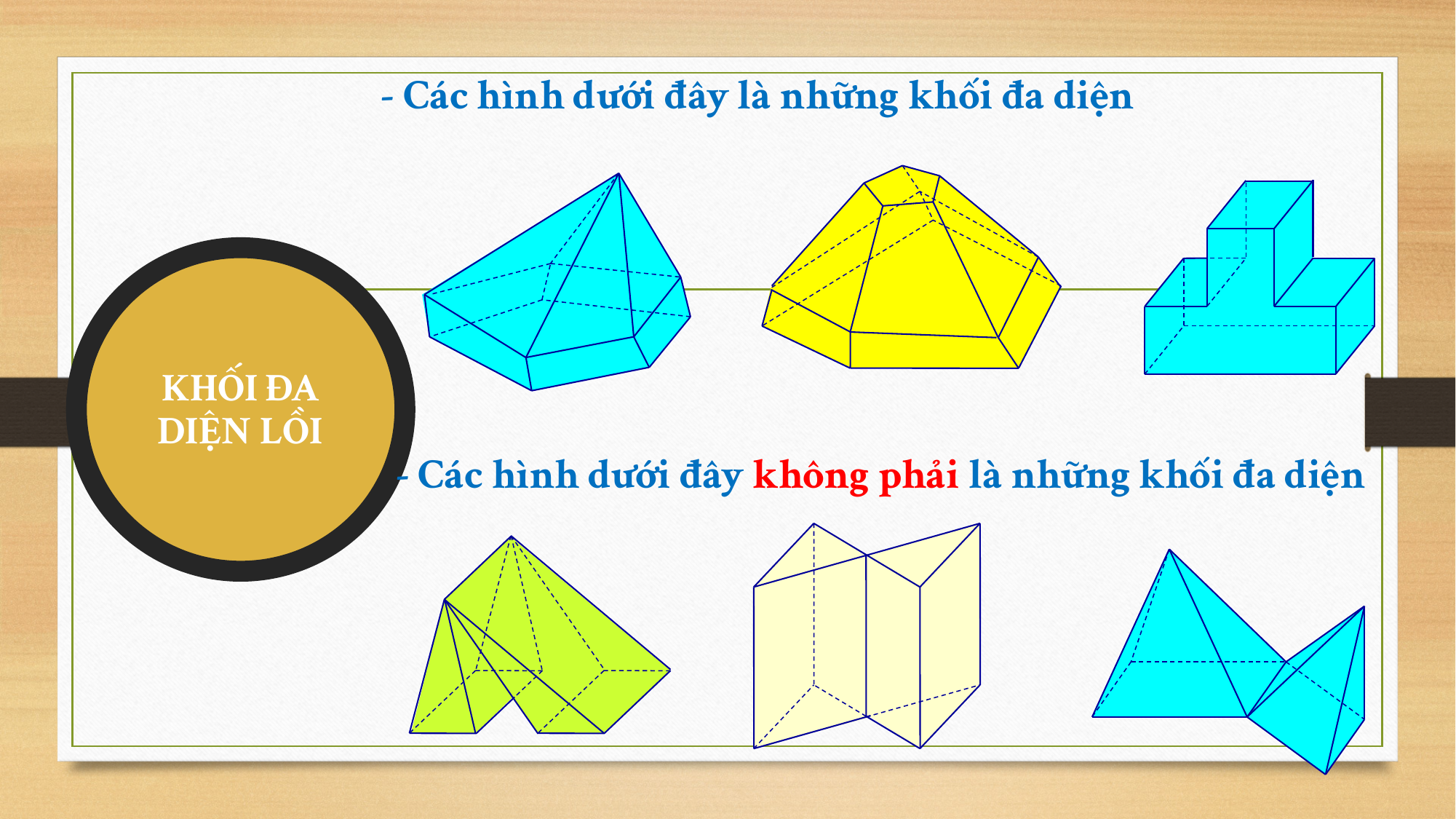

- Các hình dưới đây là những khối đa diện

KHỐI ĐA DIỆN LỒI
- Các hình dưới đây không phải là những khối đa diện